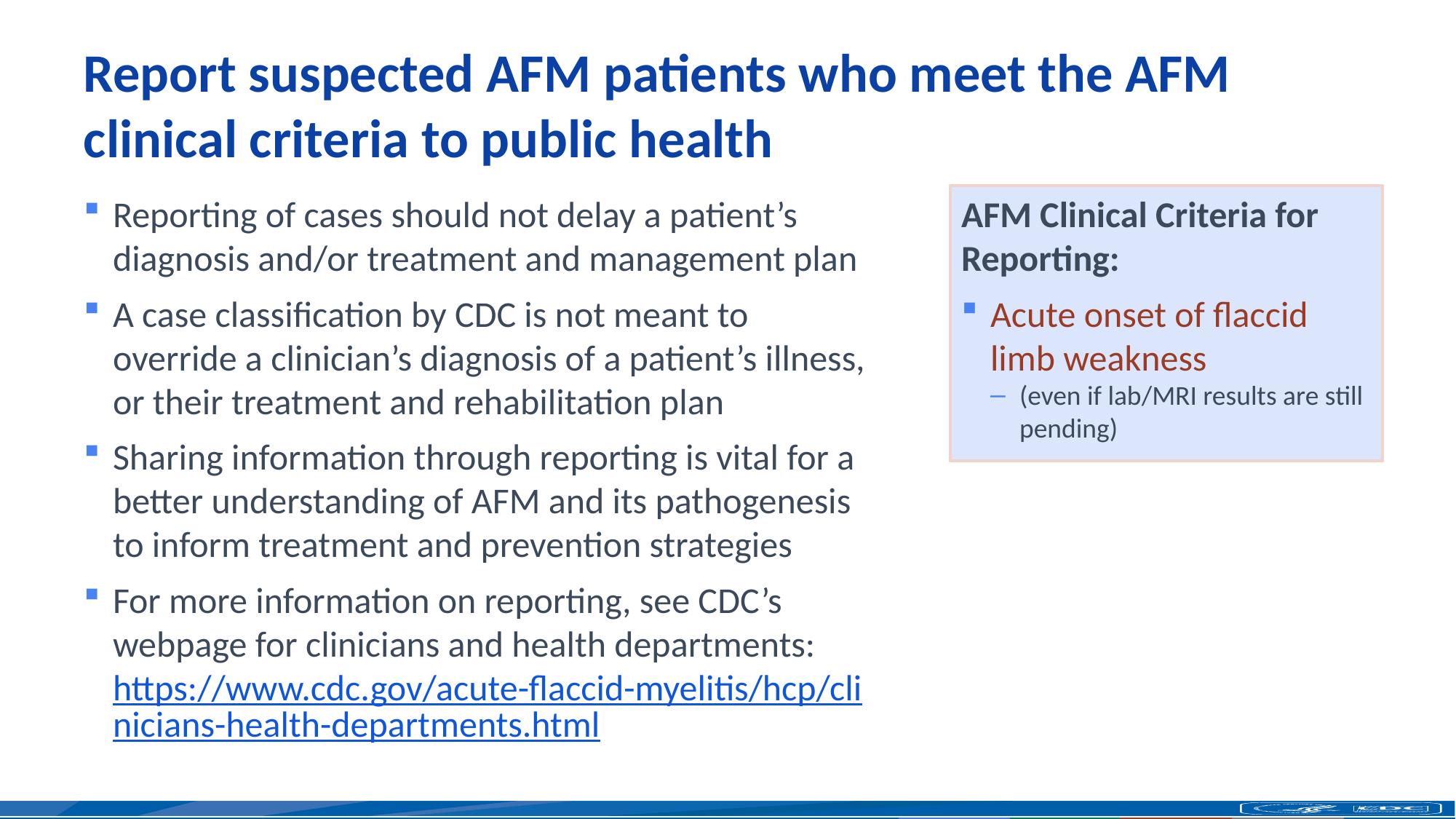

# Report suspected AFM patients who meet the AFM clinical criteria to public health
Reporting of cases should not delay a patient’s diagnosis and/or treatment and management plan
A case classification by CDC is not meant to override a clinician’s diagnosis of a patient’s illness, or their treatment and rehabilitation plan
Sharing information through reporting is vital for a better understanding of AFM and its pathogenesis to inform treatment and prevention strategies
For more information on reporting, see CDC’s webpage for clinicians and health departments: https://www.cdc.gov/acute-flaccid-myelitis/hcp/clinicians-health-departments.html
AFM Clinical Criteria for Reporting:
Acute onset of flaccid limb weakness
(even if lab/MRI results are still pending)